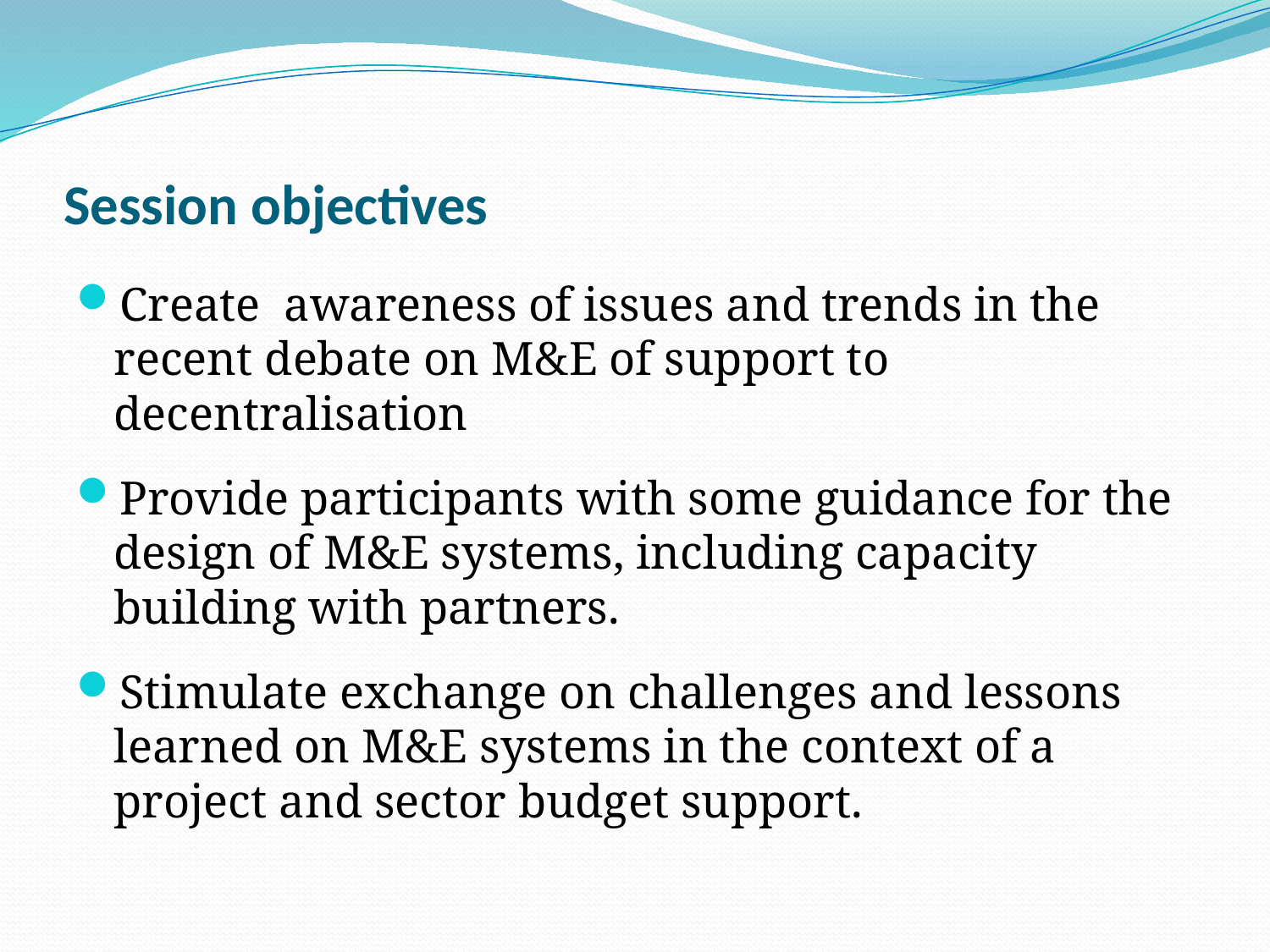

# Session objectives
Create  awareness of issues and trends in the recent debate on M&E of support to decentralisation

Provide participants with some guidance for the design of M&E systems, including capacity building with partners.

Stimulate exchange on challenges and lessons learned on M&E systems in the context of a project and sector budget support.